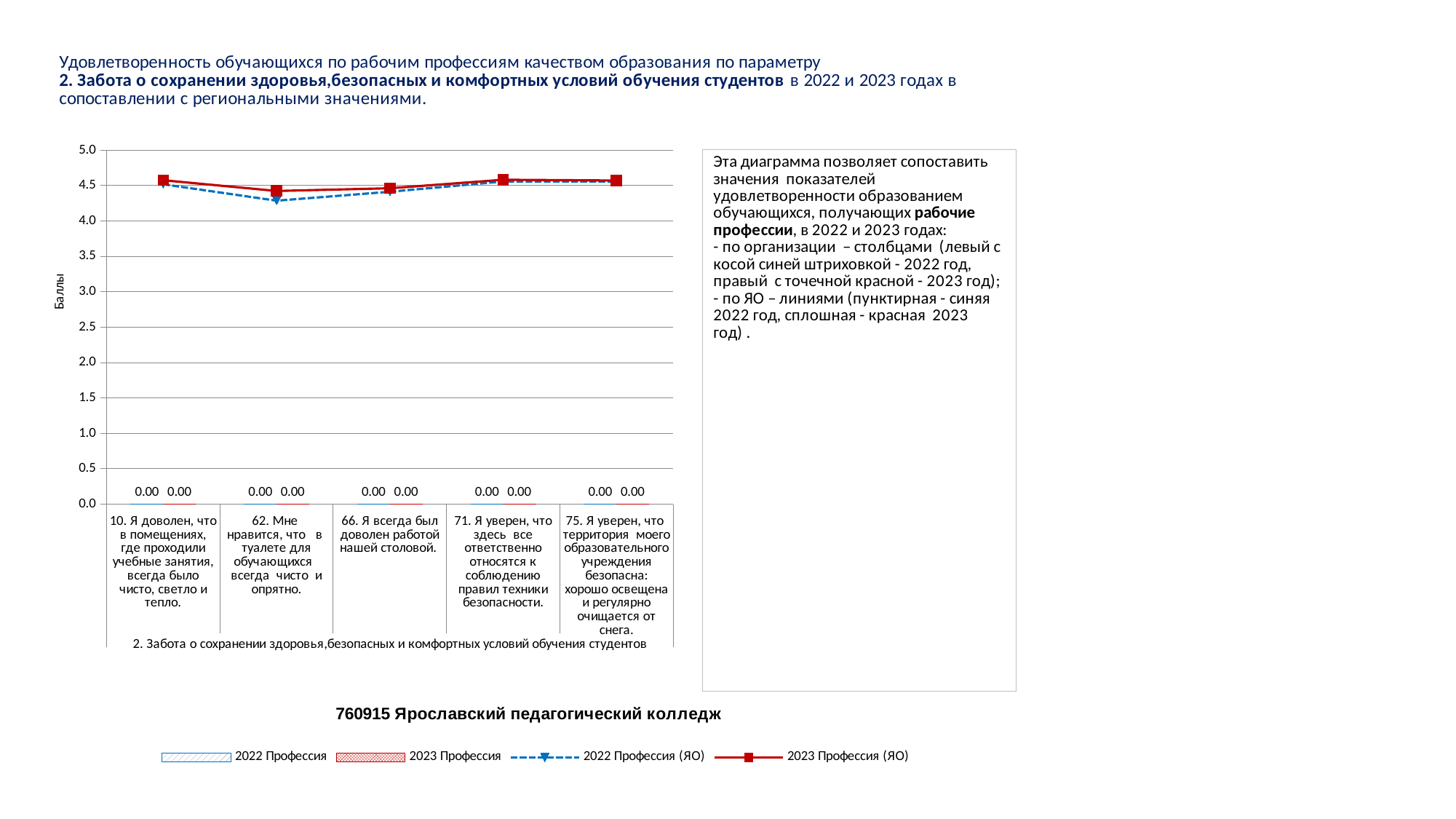

### Chart

| Category | 2022 Профессия | 2023 Профессия | 2022 Профессия (ЯО) | 2023 Профессия (ЯО) |
|---|---|---|---|---|
| 10. Я доволен, что в помещениях, где проходили учебные занятия, всегда было чисто, светло и тепло. | 0.0 | 0.0 | 4.5183022681338425 | 4.575440754407544 |
| 62. Мне  нравится, что   в  туалете для обучающихся   всегда  чисто  и опрятно. | 0.0 | 0.0 | 4.286548394340894 | 4.423534235342354 |
| 66. Я всегда был доволен работой нашей столовой.  | 0.0 | 0.0 | 4.412755445766899 | 4.461869618696187 |
| 71. Я уверен, что здесь  все ответственно относятся к соблюдению правил техники безопасности. | 0.0 | 0.0 | 4.5578261845946555 | 4.5820008200082 |
| 75. Я уверен, что  территория  моего образовательного учреждения безопасна: хорошо освещена и регулярно очищается от снега. | 0.0 | 0.0 | 4.555580507523018 | 4.571135711357114 |